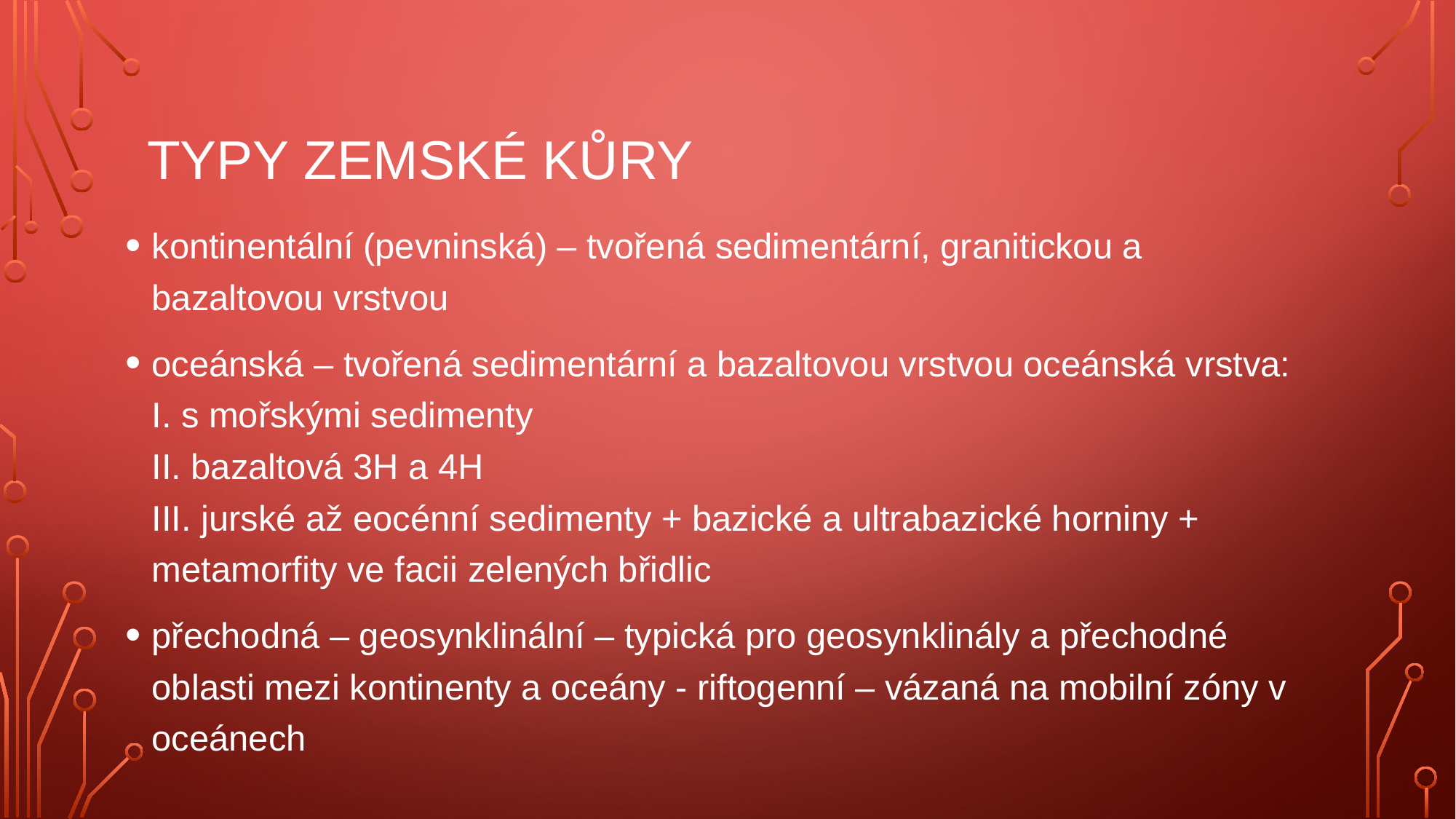

# Typy zemské kůry
kontinentální (pevninská) – tvořená sedimentární, granitickou a bazaltovou vrstvou
oceánská – tvořená sedimentární a bazaltovou vrstvou oceánská vrstva:
I. s mořskými sedimenty
II. bazaltová 3H a 4H
III. jurské až eocénní sedimenty + bazické a ultrabazické horniny + metamorfity ve facii zelených břidlic
přechodná – geosynklinální – typická pro geosynklinály a přechodné oblasti mezi kontinenty a oceány - riftogenní – vázaná na mobilní zóny v oceánech